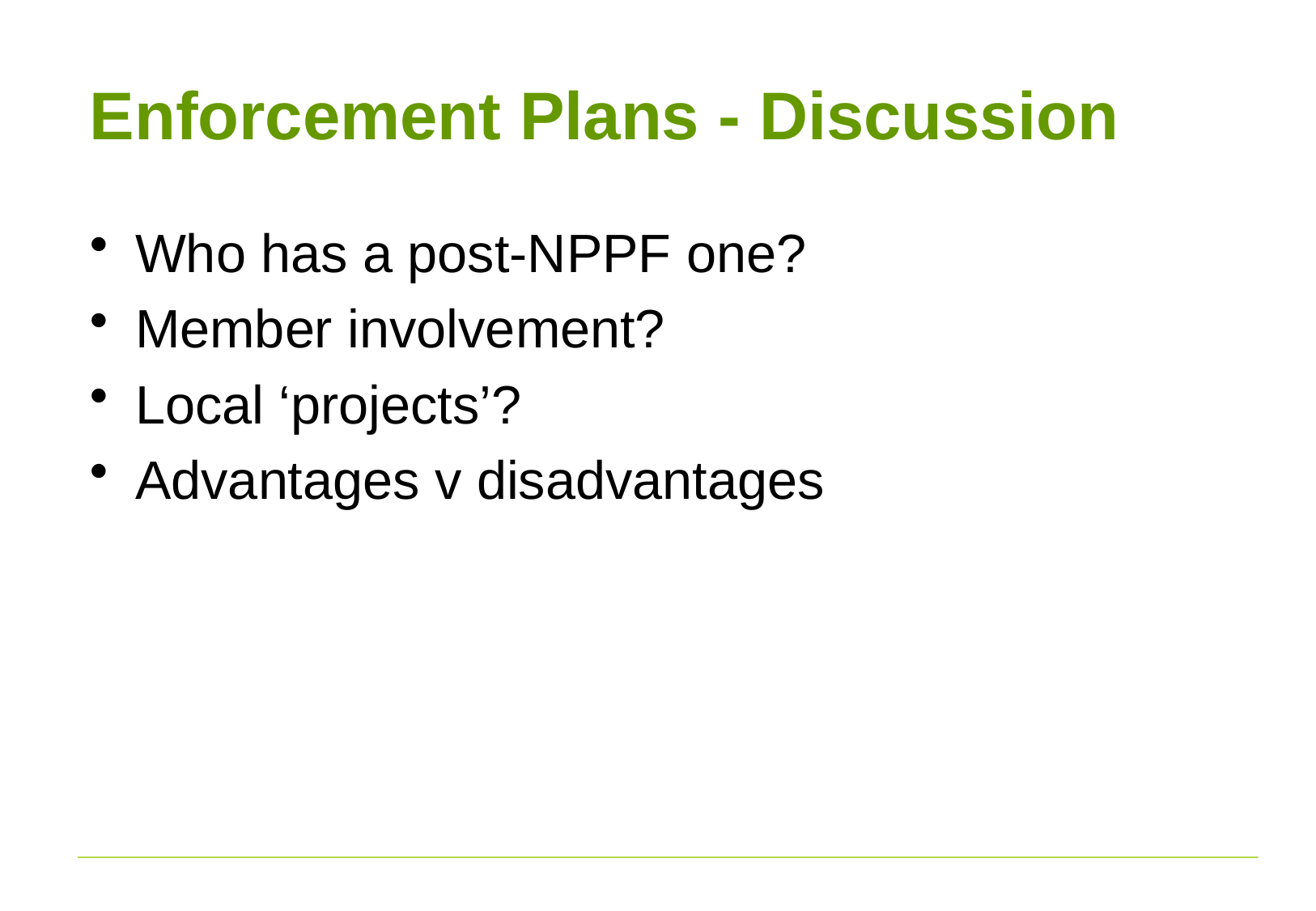

# Enforcement Plans - Discussion
Who has a post-NPPF one?
Member involvement?
Local ‘projects’?
Advantages v disadvantages